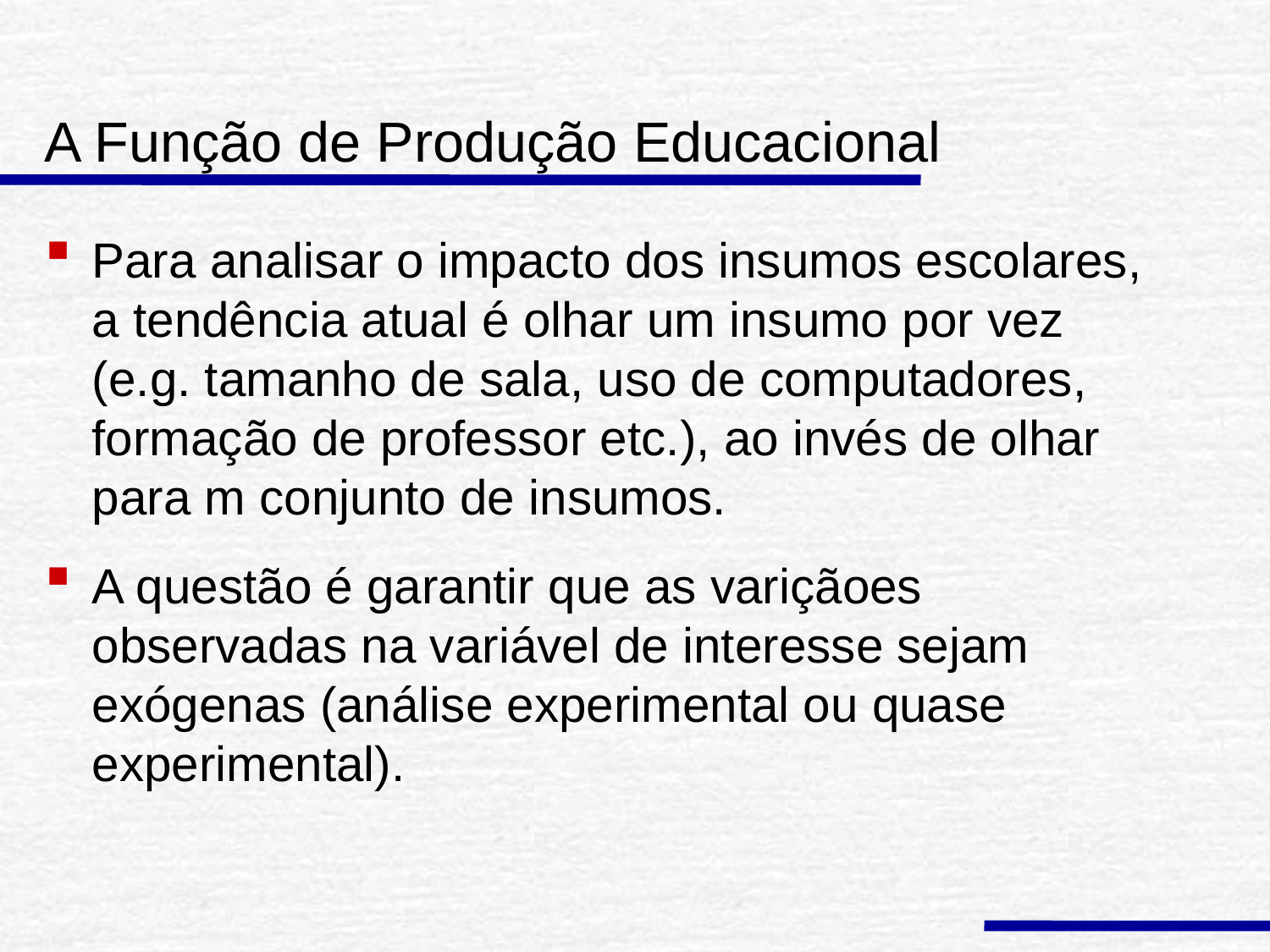

# A Função de Produção Educacional
Para analisar o impacto dos insumos escolares, a tendência atual é olhar um insumo por vez (e.g. tamanho de sala, uso de computadores, formação de professor etc.), ao invés de olhar para m conjunto de insumos.
A questão é garantir que as variçãoes observadas na variável de interesse sejam exógenas (análise experimental ou quase experimental).